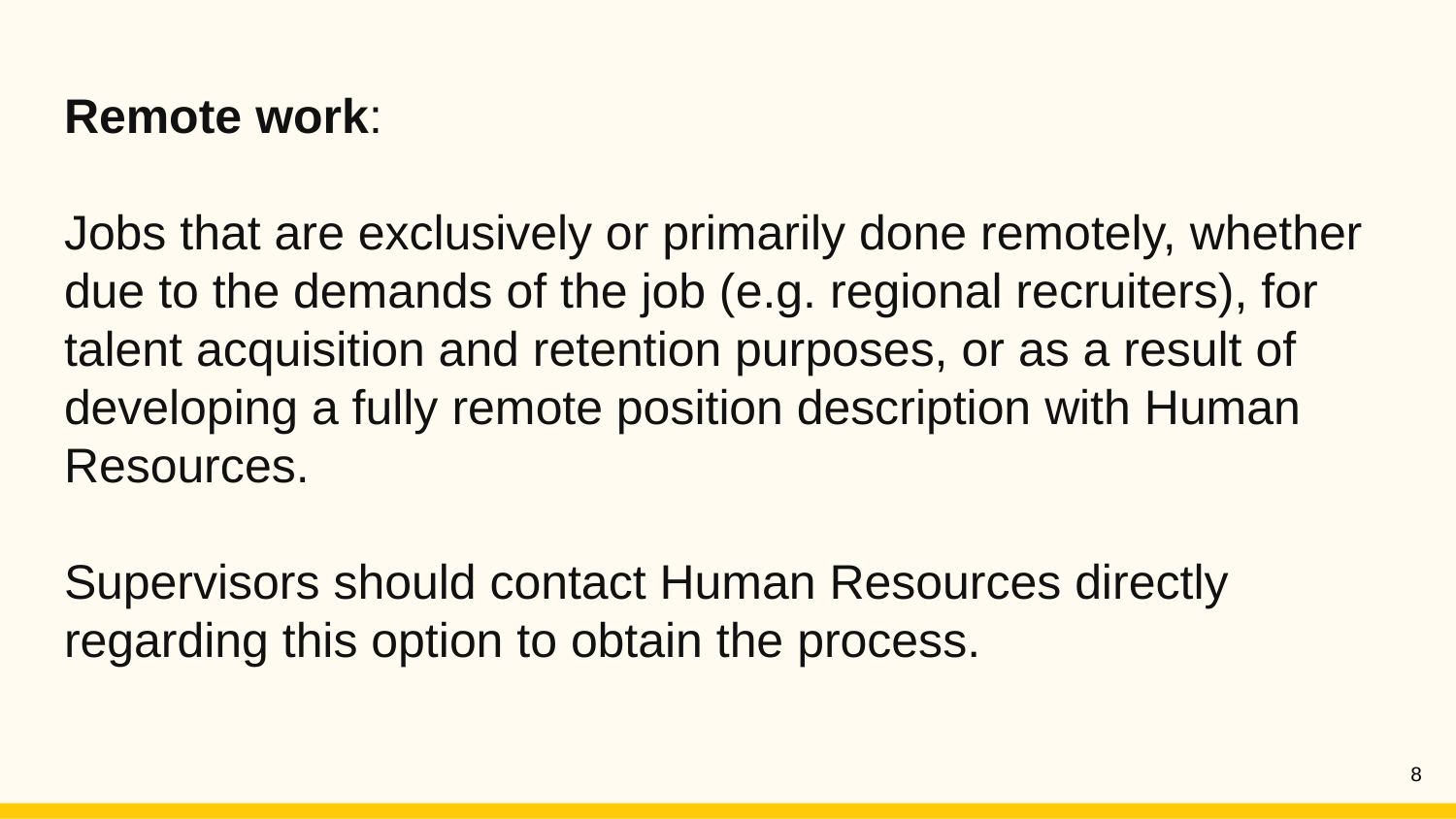

# Remote work:

Jobs that are exclusively or primarily done remotely, whether due to the demands of the job (e.g. regional recruiters), for talent acquisition and retention purposes, or as a result of developing a fully remote position description with Human Resources.

Supervisors should contact Human Resources directly regarding this option to obtain the process.
8